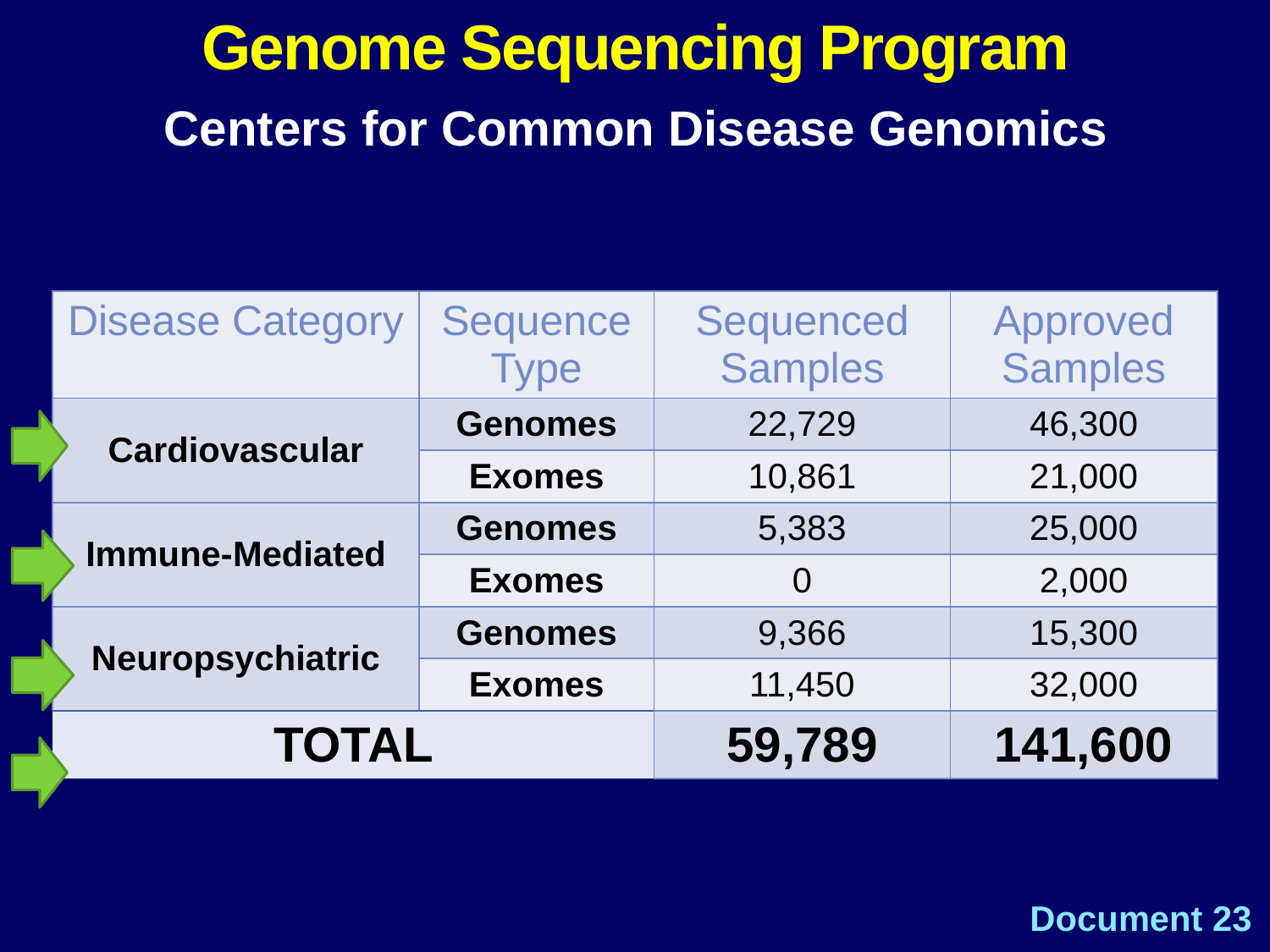

Genome Sequencing Program
Centers for Common Disease Genomics
| Disease Category | Sequence Type | Sequenced Samples | Approved Samples |
| --- | --- | --- | --- |
| Cardiovascular | Genomes | 22,729 | 46,300 |
|  | Exomes | 10,861 | 21,000 |
| Immune-Mediated | Genomes | 5,383 | 25,000 |
|  | Exomes | 0 | 2,000 |
| Neuropsychiatric | Genomes | 9,366 | 15,300 |
|  | Exomes | 11,450 | 32,000 |
| TOTAL |  | 59,789 | 141,600 |

Document 23